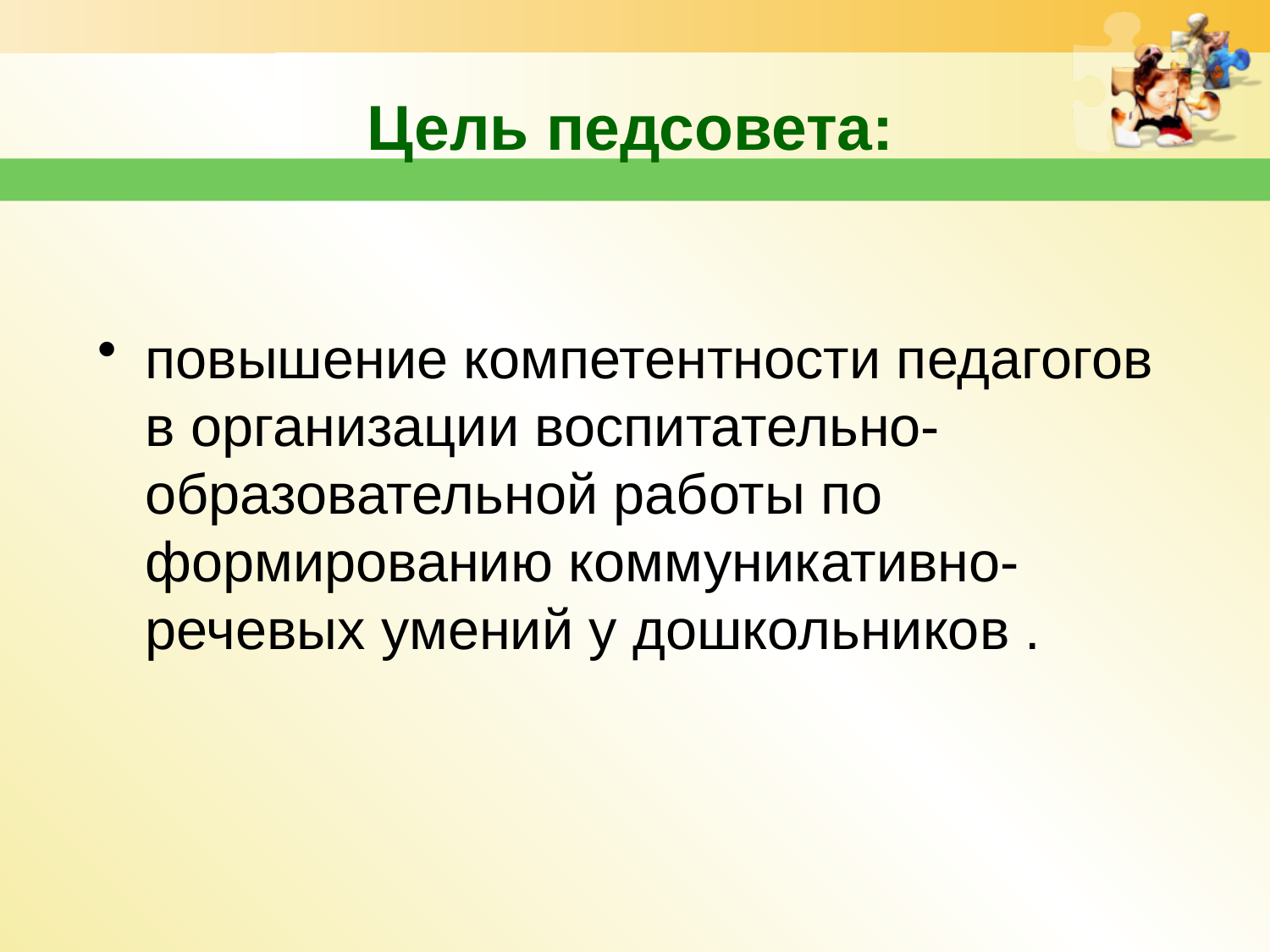

Цель педсовета:
повышение компетентности педагогов  в организации воспитательно-образовательной работы по формированию коммуникативно-речевых умений у дошкольников .